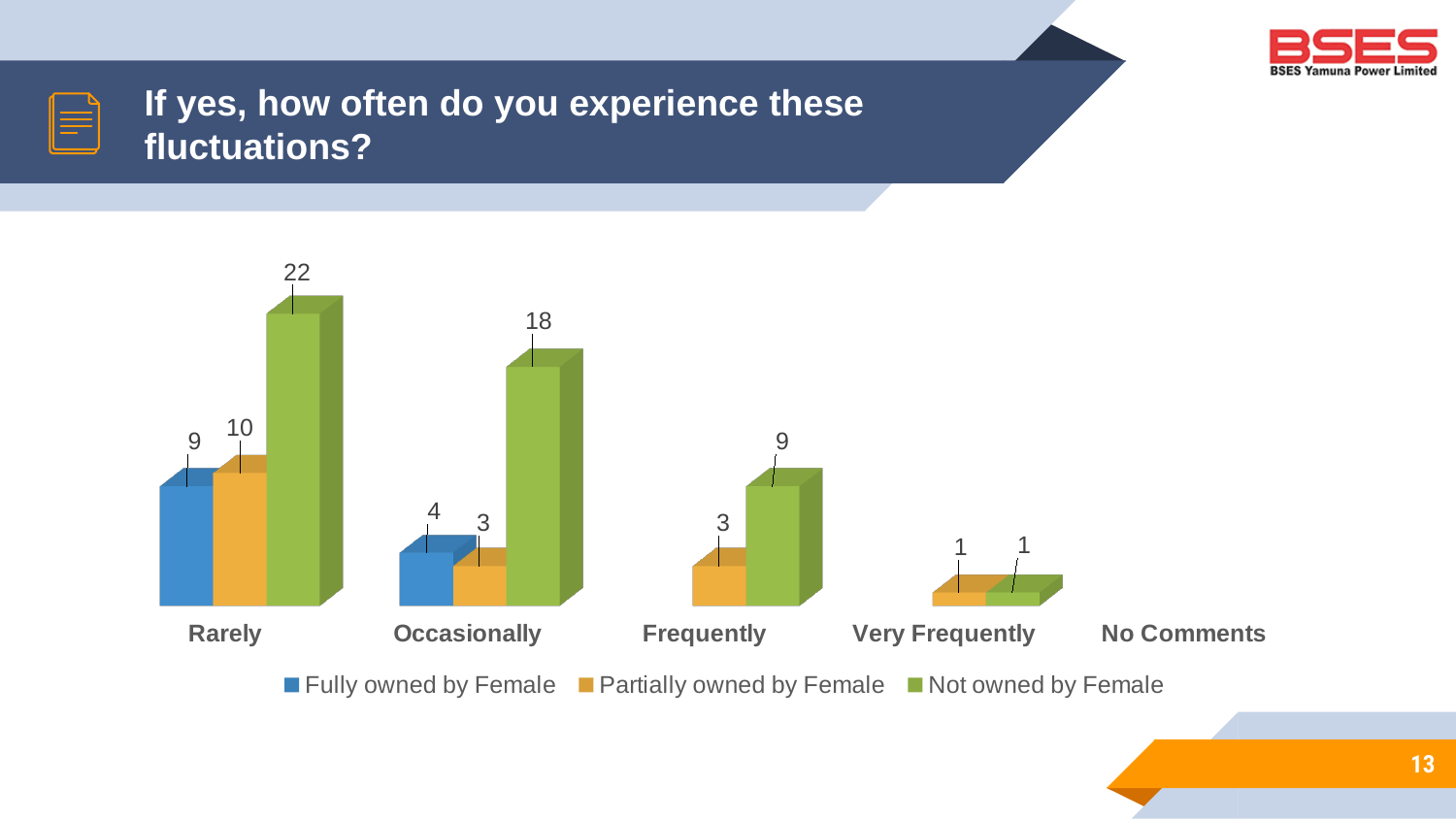

# If yes, how often do you experience these fluctuations?

[unsupported chart]

13